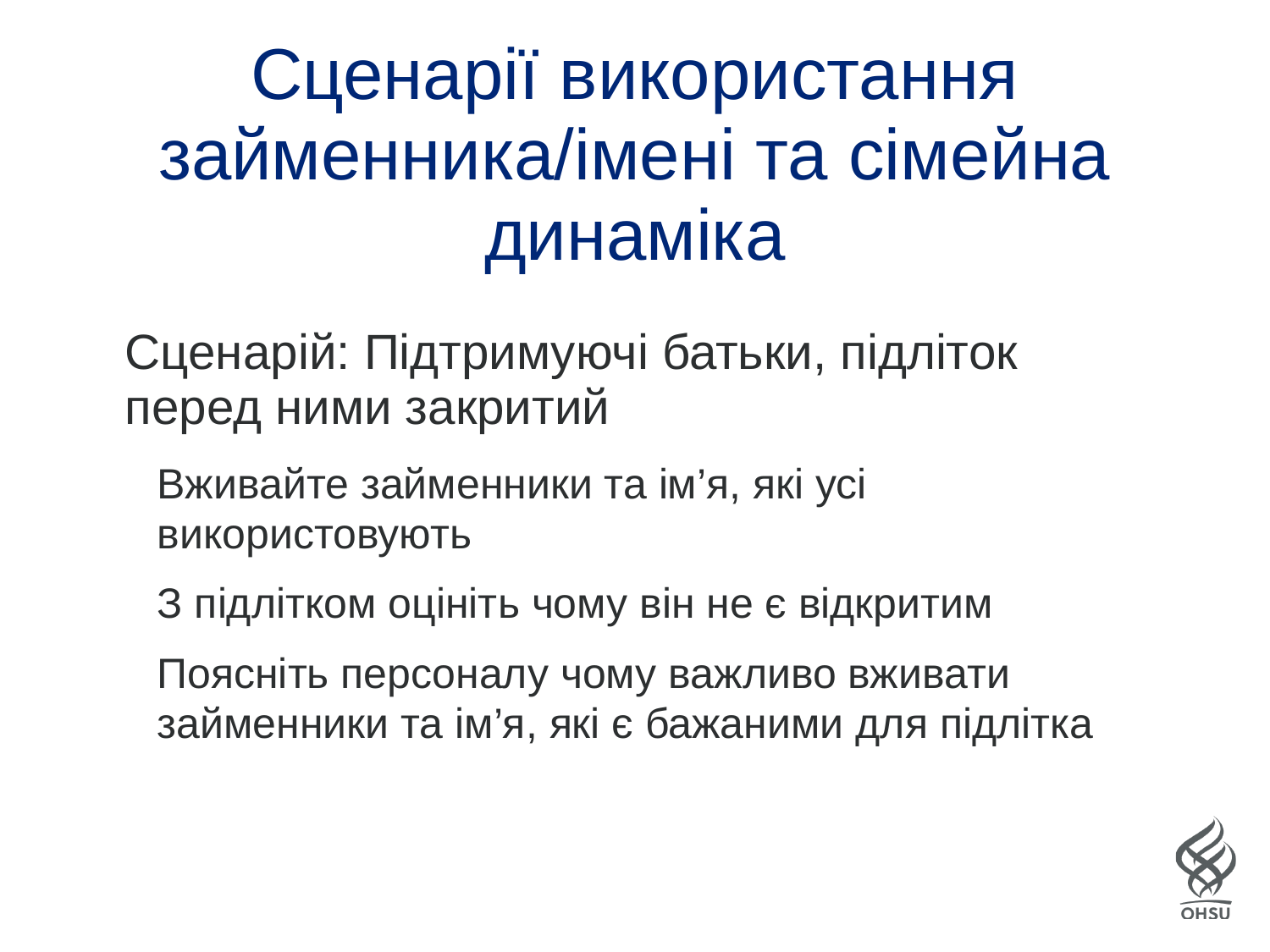

# Сценарії використання займенника/імені та сімейна динаміка
| Сценарій: Підтримуючі батьки, підліток перед ними закритий Вживайте займенники та ім’я, які усі використовують З підлітком оцініть чому він не є відкритим Поясніть персоналу чому важливо вживати займенники та ім’я, які є бажаними для підлітка |
| --- |